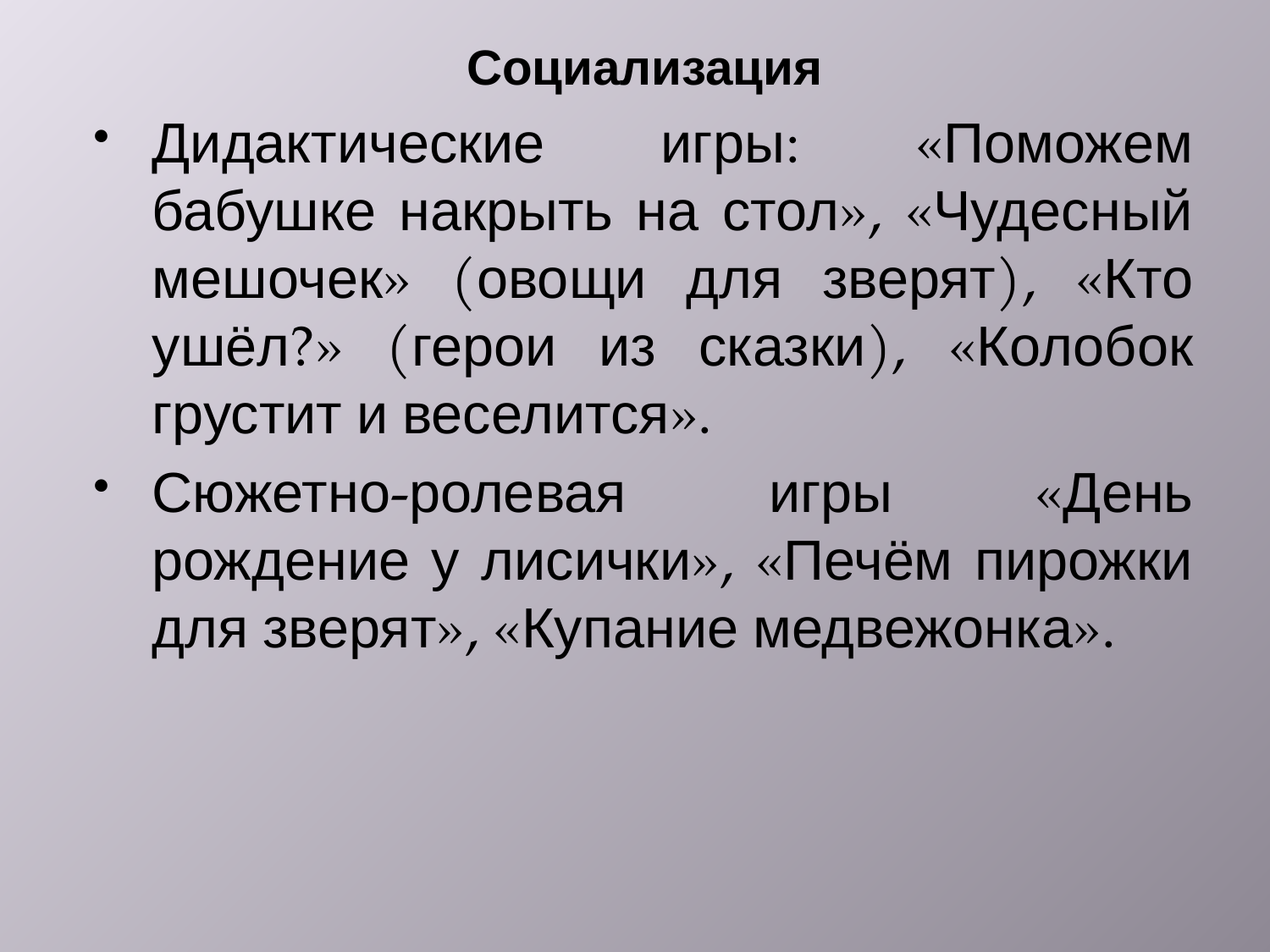

Социализация
Дидактические игры: «Поможем бабушке накрыть на стол», «Чудесный мешочек» (овощи для зверят), «Кто ушёл?» (герои из сказки), «Колобок грустит и веселится».
Сюжетно-ролевая игры «День рождение у лисички», «Печём пирожки для зверят», «Купание медвежонка».